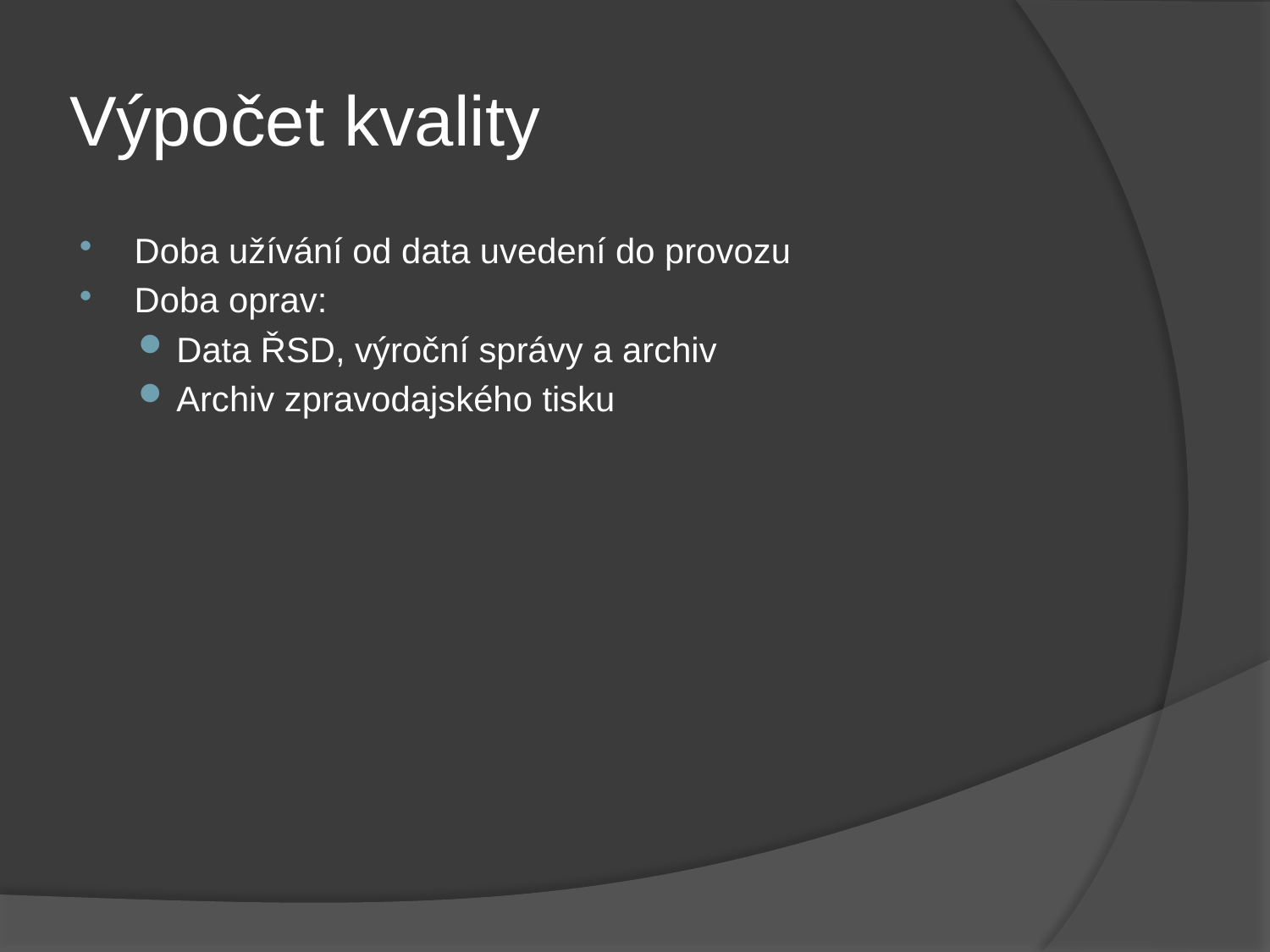

# Výpočet kvality
Doba užívání od data uvedení do provozu
Doba oprav:
Data ŘSD, výroční správy a archiv
Archiv zpravodajského tisku